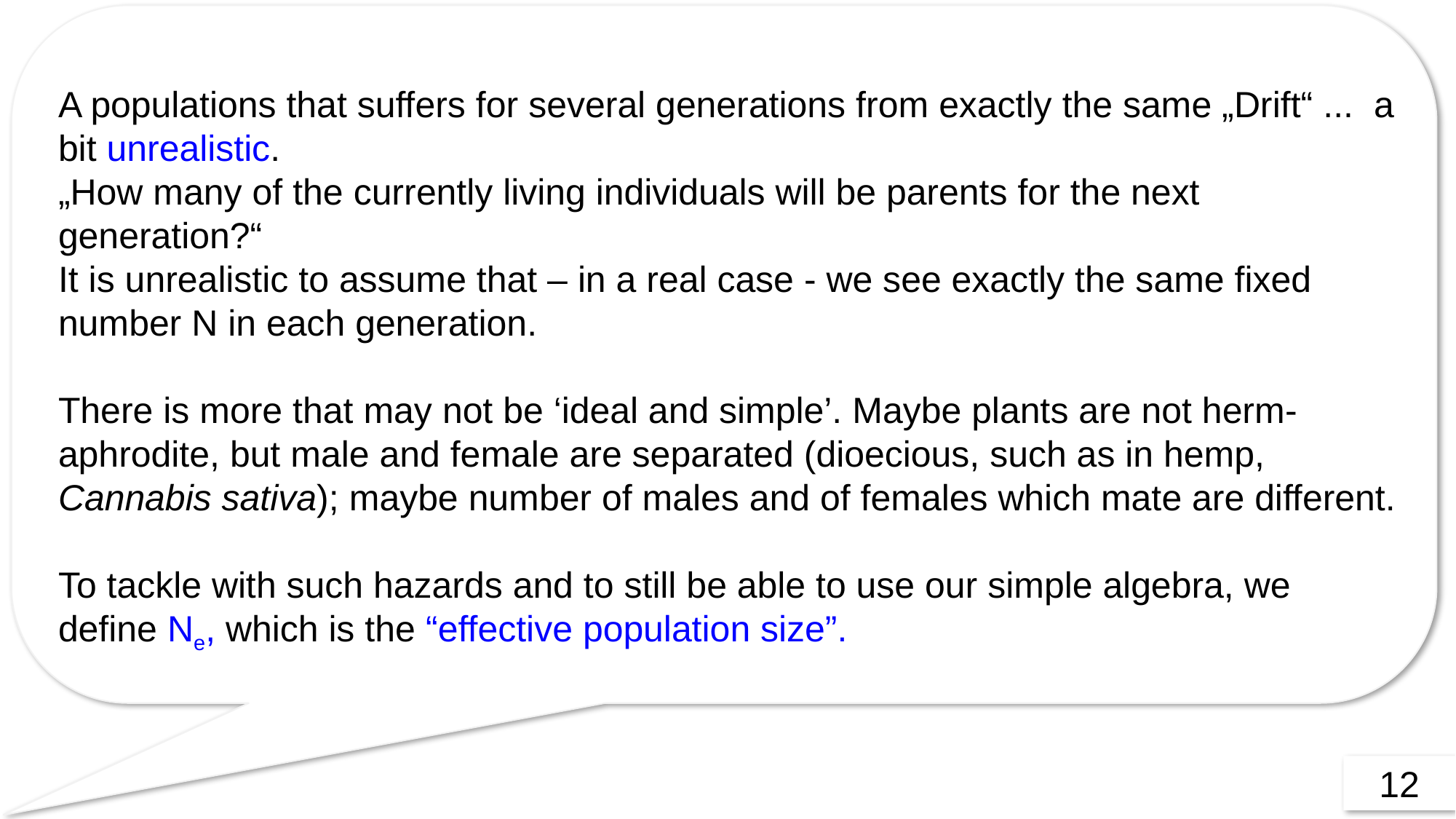

A populations that suffers for several generations from exactly the same „Drift“ ...  a bit unrealistic.
„How many of the currently living individuals will be parents for the next generation?“
It is unrealistic to assume that – in a real case - we see exactly the same fixed number N in each generation.

There is more that may not be ‘ideal and simple’. Maybe plants are not herm-aphrodite, but male and female are separated (dioecious, such as in hemp, Cannabis sativa); maybe number of males and of females which mate are different.

To tackle with such hazards and to still be able to use our simple algebra, we define Ne, which is the “effective population size”.
12